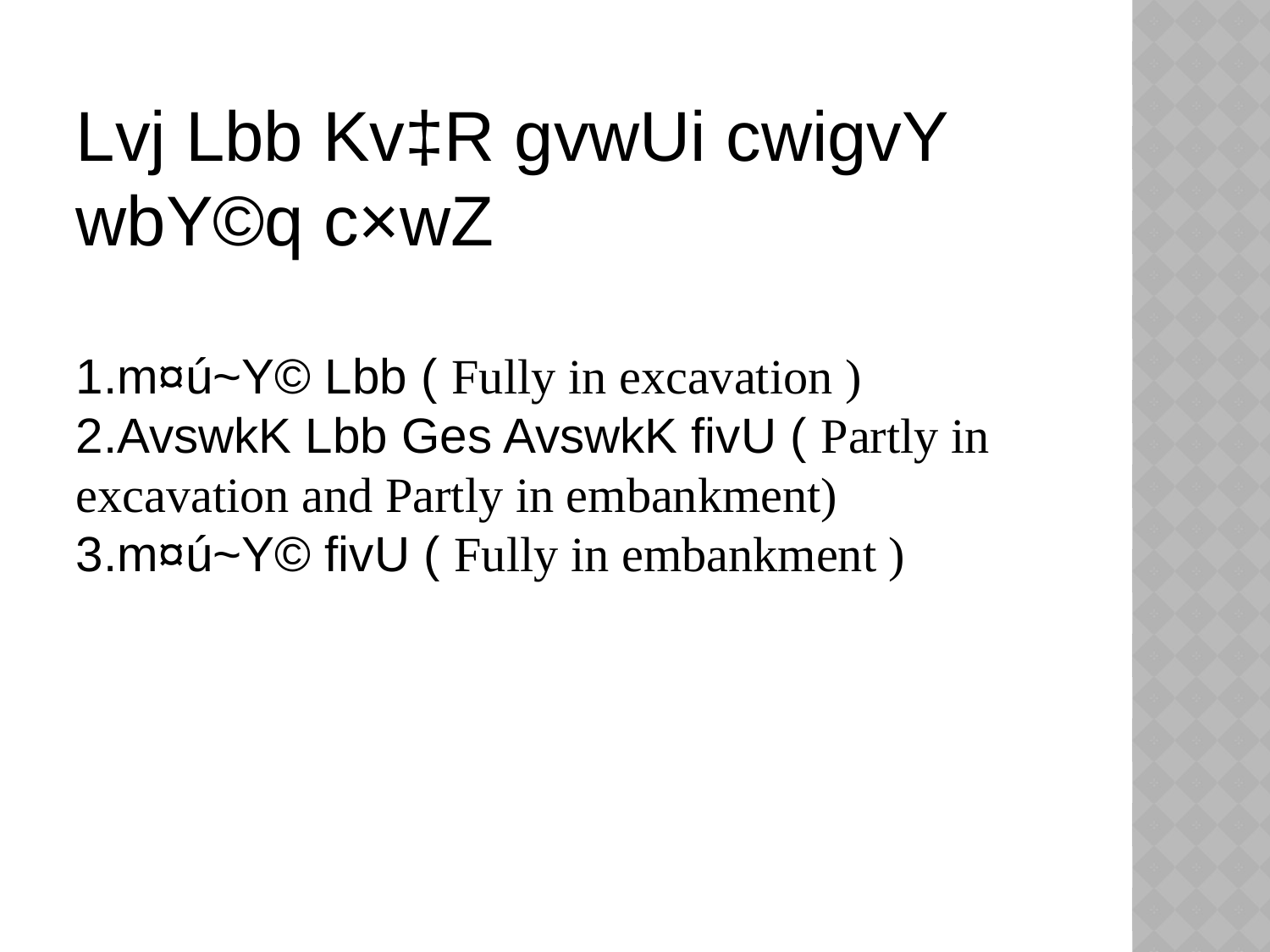

Lvj Lbb Kv‡R gvwUi cwigvY wbY©q c×wZ

1.m¤ú~Y© Lbb ( Fully in excavation )
2.AvswkK Lbb Ges AvswkK fivU ( Partly in excavation and Partly in embankment)
3.m¤ú~Y© fivU ( Fully in embankment )